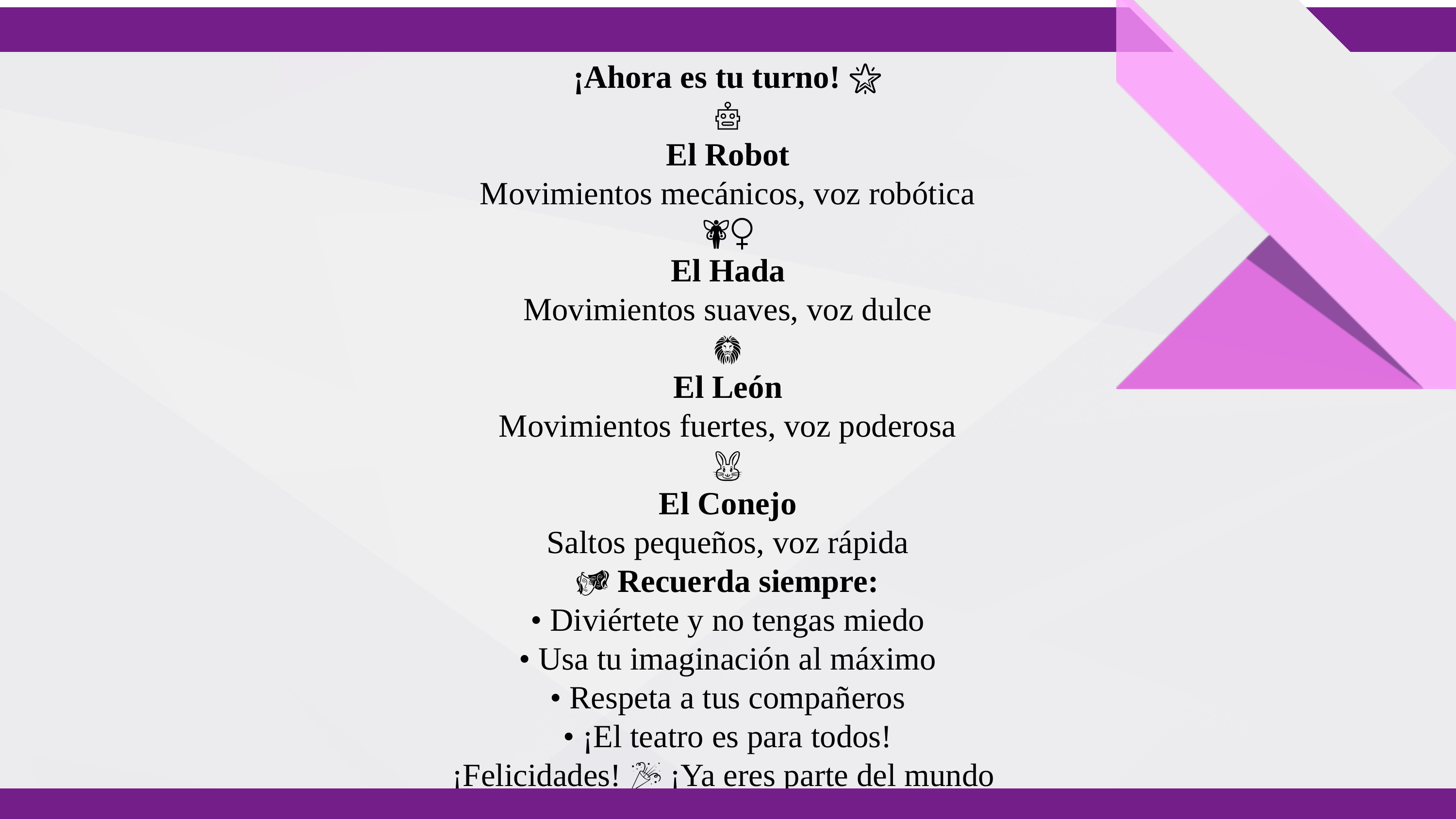

¡Ahora es tu turno! 🌟
🤖
El Robot
Movimientos mecánicos, voz robótica
🧚‍♀️
El Hada
Movimientos suaves, voz dulce
🦁
El León
Movimientos fuertes, voz poderosa
🐰
El Conejo
Saltos pequeños, voz rápida
🎭 Recuerda siempre:
• Diviértete y no tengas miedo
• Usa tu imaginación al máximo
• Respeta a tus compañeros
• ¡El teatro es para todos!
¡Felicidades! 🎉 ¡Ya eres parte del mundo